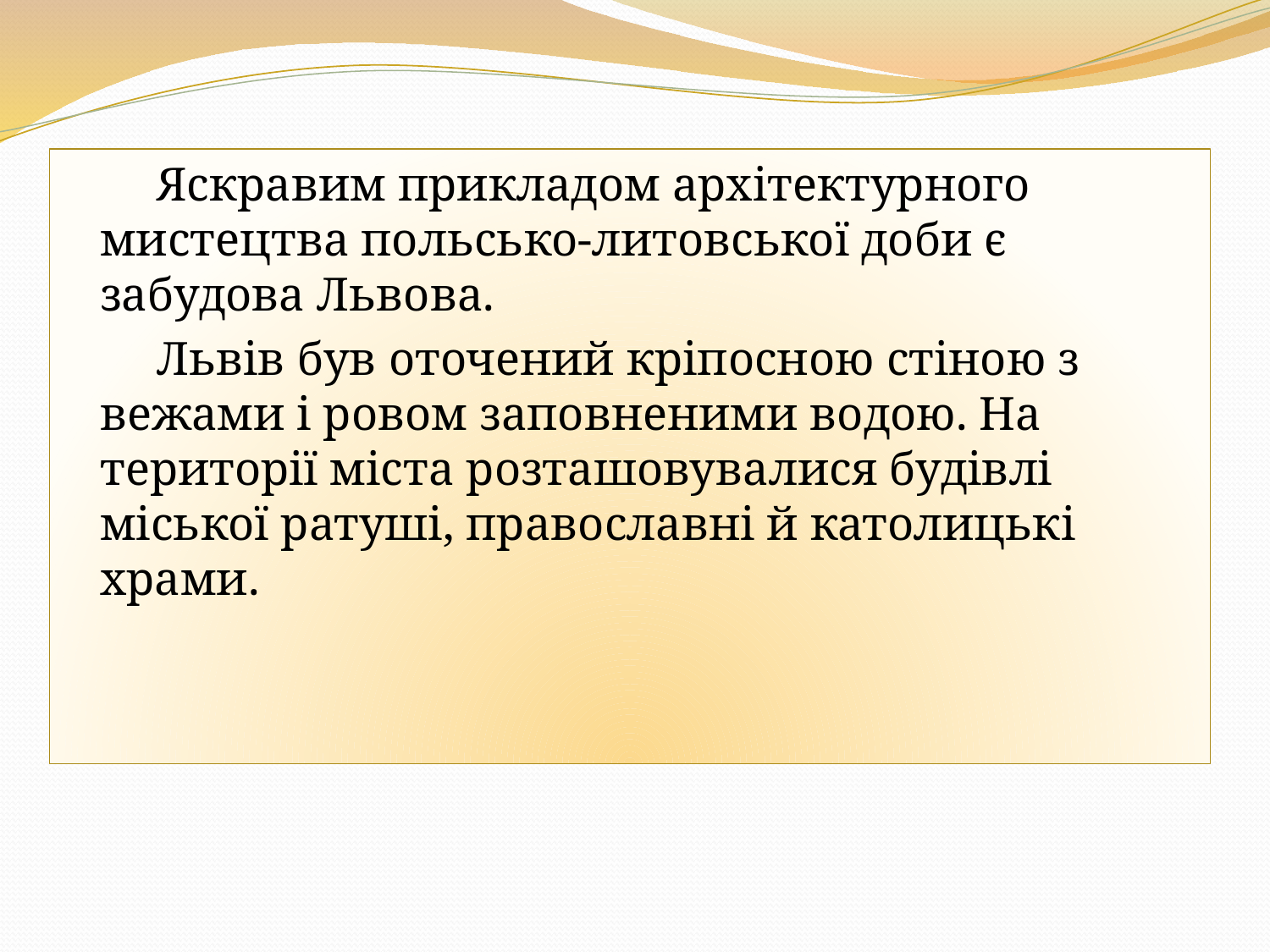

#
        Яскравим прикладом архітектурного мистецтва польсько-литовської доби є забудова Львова.
        Львів був оточений кріпосною стіною з вежами і ровом заповненими водою. На території міста розташовувалися будівлі міської ратуші, православні й католицькі храми.